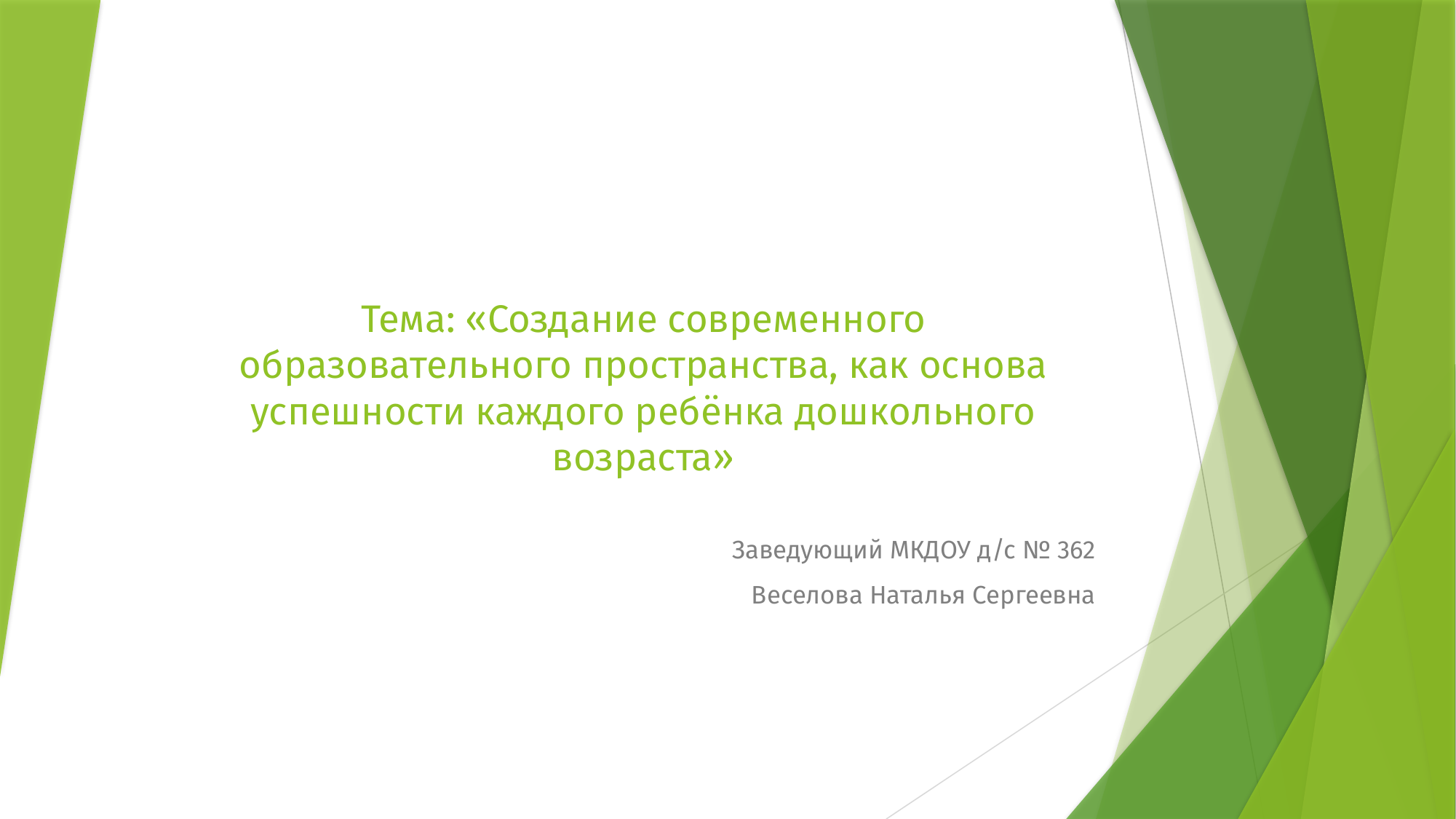

# Тема: «Создание современного образовательного пространства, как основа успешности каждого ребёнка дошкольного возраста»

Заведующий МКДОУ д/с № 362
Веселова Наталья Сергеевна